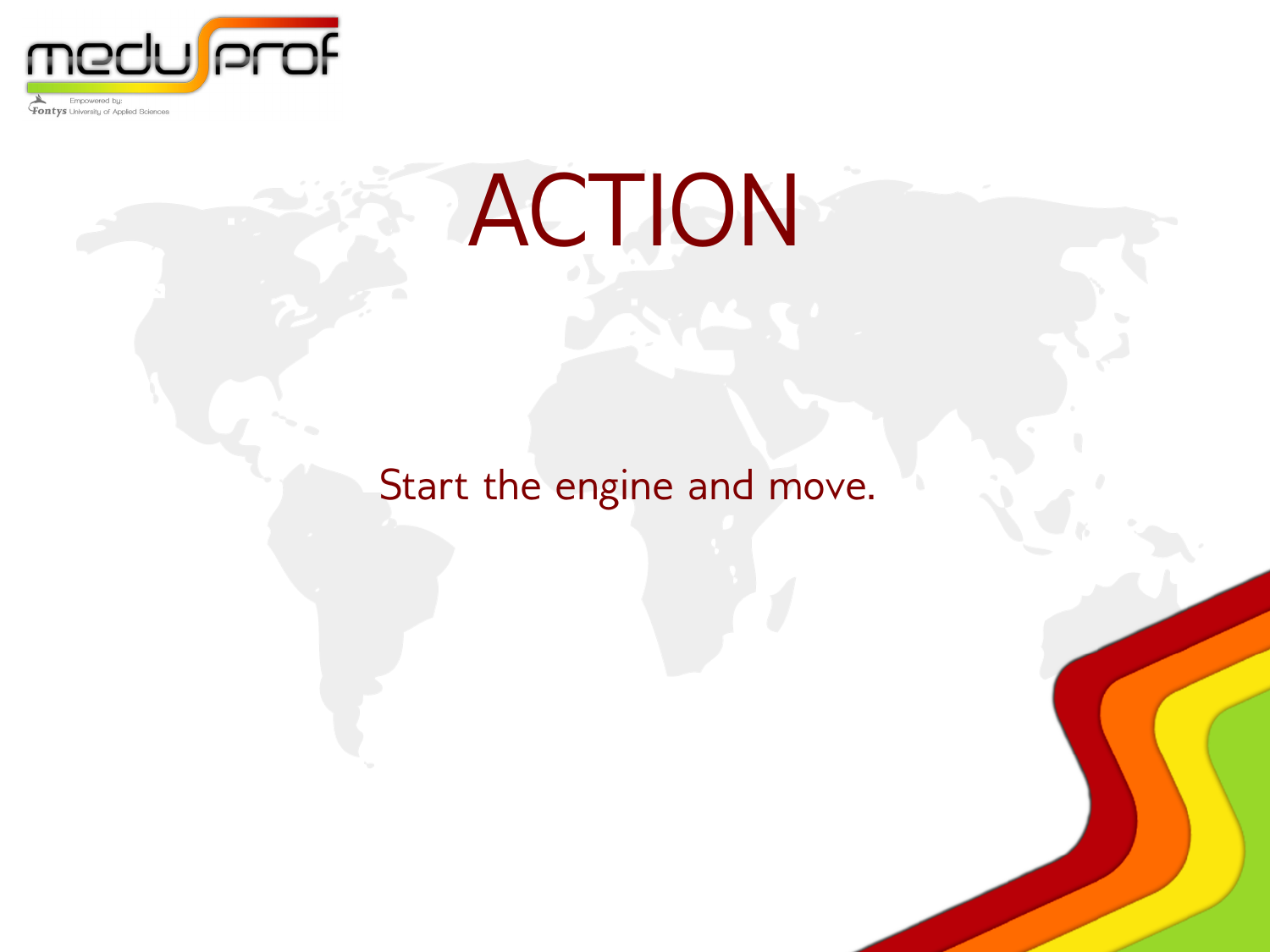

# ACTION
Start the engine and move.